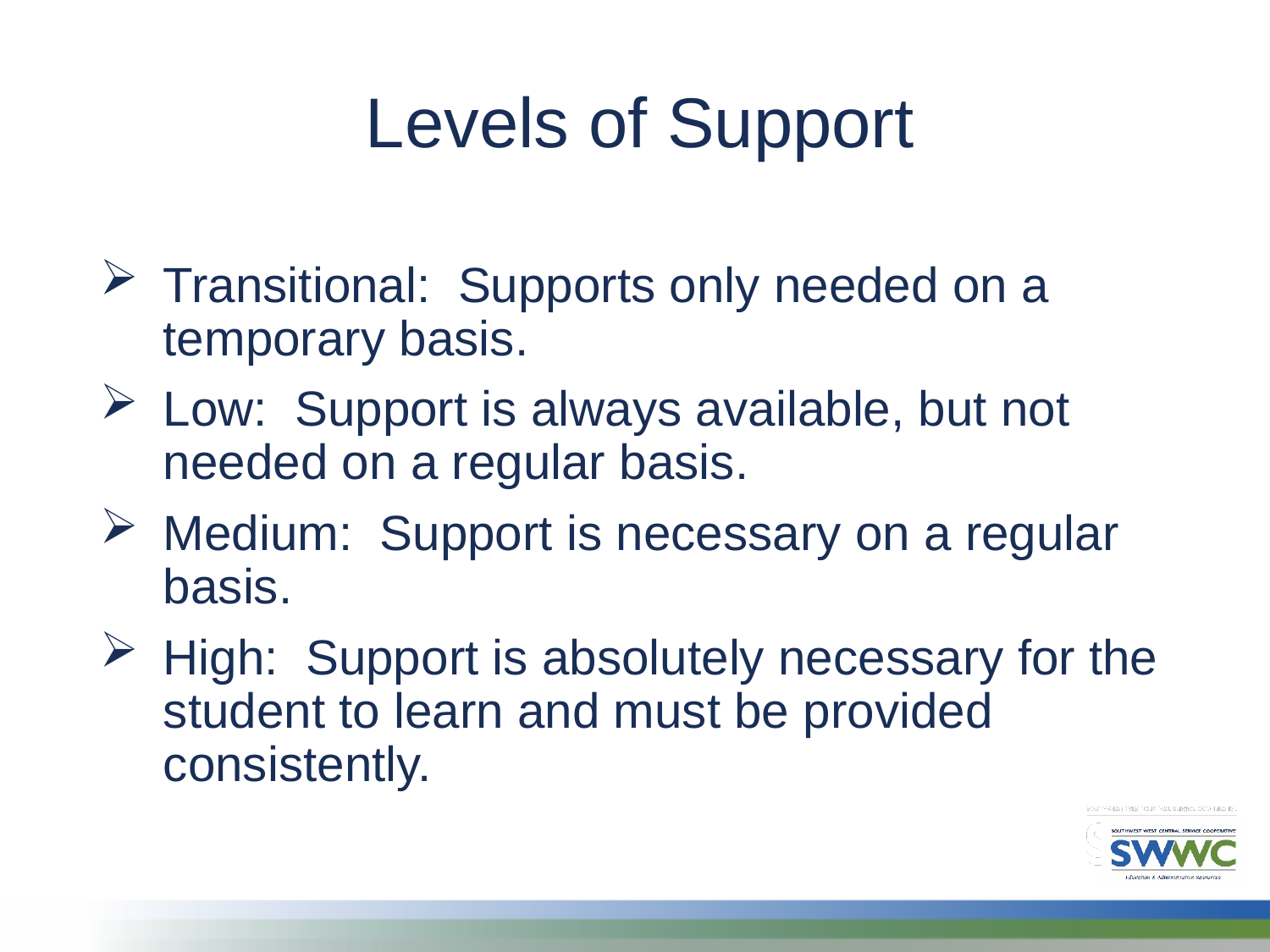

Levels of Support
Transitional:  Supports only needed on a temporary basis.
Low:  Support is always available, but not needed on a regular basis.
Medium:  Support is necessary on a regular basis.
High:  Support is absolutely necessary for the student to learn and must be provided consistently.